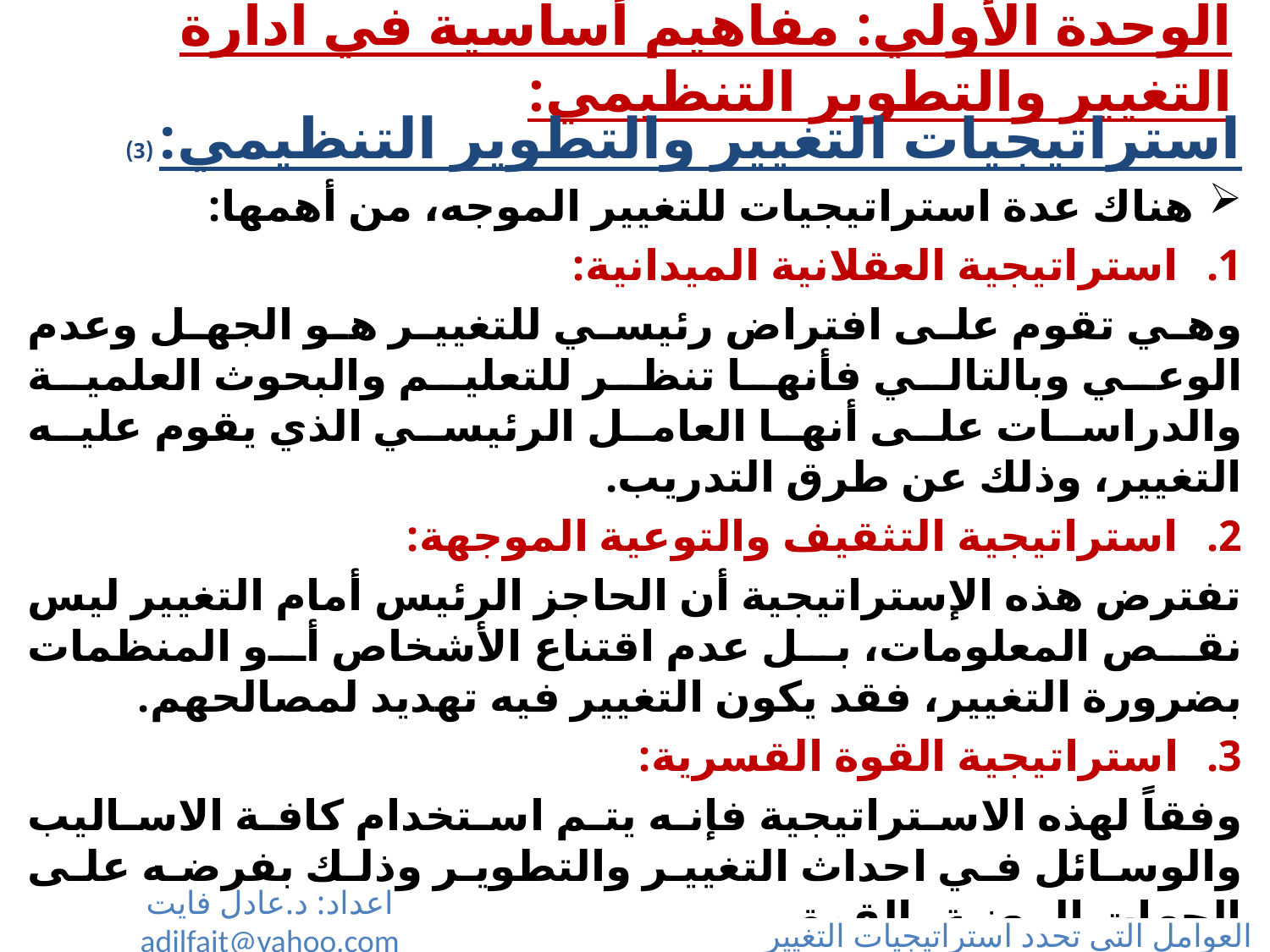

# الوحدة الأولي: مفاهيم أساسية في ادارة التغيير والتطوير التنظيمي:
استراتيجيات التغيير والتطوير التنظيمي: (3)
هناك عدة استراتيجيات للتغيير الموجه، من أهمها:
استراتيجية العقلانية الميدانية:
وهي تقوم على افتراض رئيسي للتغيير هو الجهل وعدم الوعي وبالتالي فأنها تنظر للتعليم والبحوث العلمية والدراسات على أنها العامل الرئيسي الذي يقوم عليه التغيير، وذلك عن طرق التدريب.
استراتيجية التثقيف والتوعية الموجهة:
تفترض هذه الإستراتيجية أن الحاجز الرئيس أمام التغيير ليس نقص المعلومات، بل عدم اقتناع الأشخاص أو المنظمات بضرورة التغيير، فقد يكون التغيير فيه تهديد لمصالحهم.
استراتيجية القوة القسرية:
وفقاً لهذه الاستراتيجية فإنه يتم استخدام كافة الاساليب والوسائل في احداث التغيير والتطوير وذلك بفرضه على الجهات المعنية بالقوة.
اعداد: د.عادل فايت adilfait@yahoo.com
العوامل التي تحدد استراتيجيات التغيير